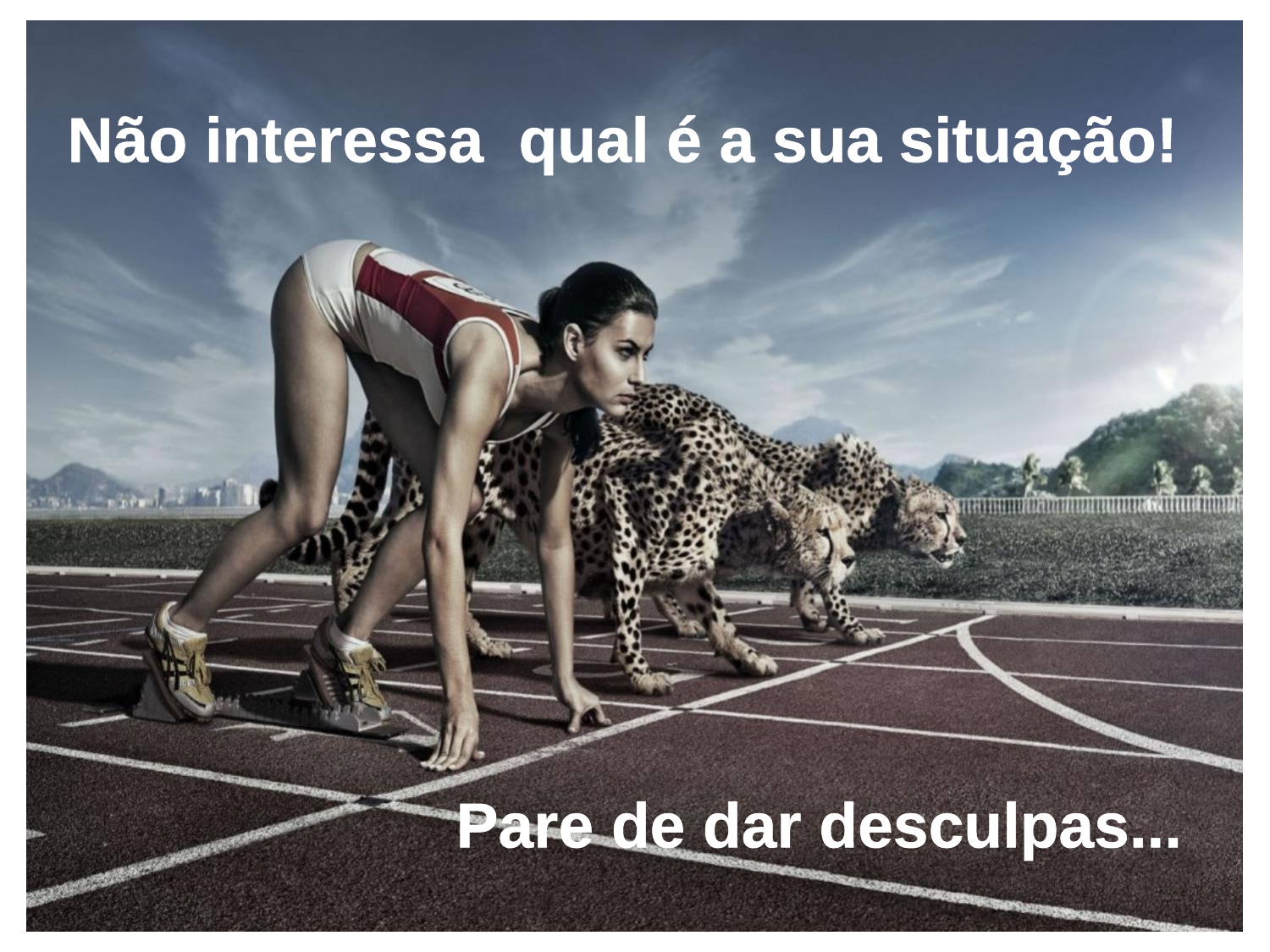

Não interessa  qual é a sua situação!

Pare de dar desculpas...